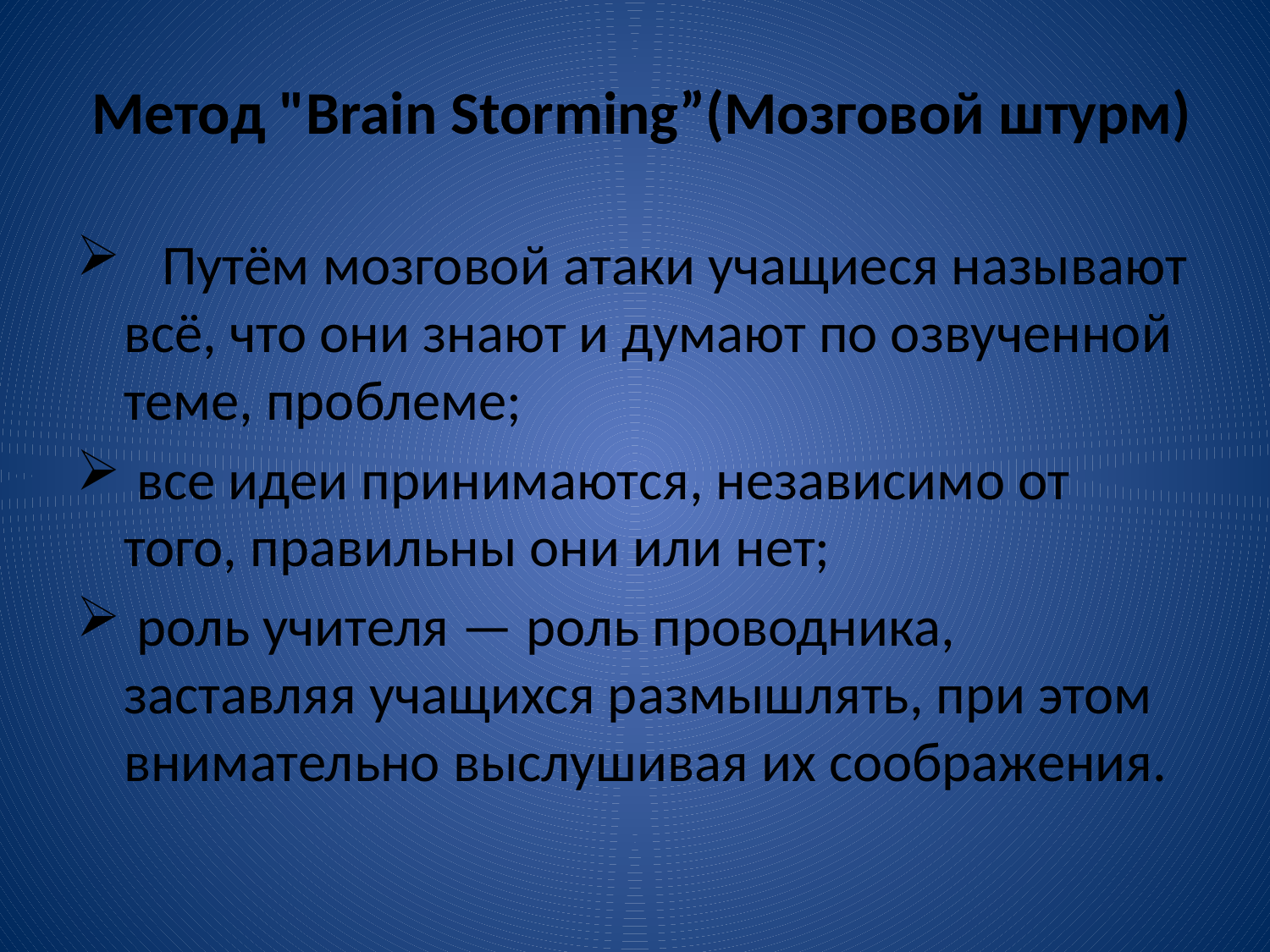

# Метод "Brain Storming”(Мозговой штурм)
   Путём мозговой атаки учащиеся называют всё, что они знают и думают по озвученной теме, проблеме;
 все идеи принимаются, независимо от того, правильны они или нет;
 роль учителя — роль проводника, заставляя учащихся размышлять, при этом внимательно выслушивая их соображения.